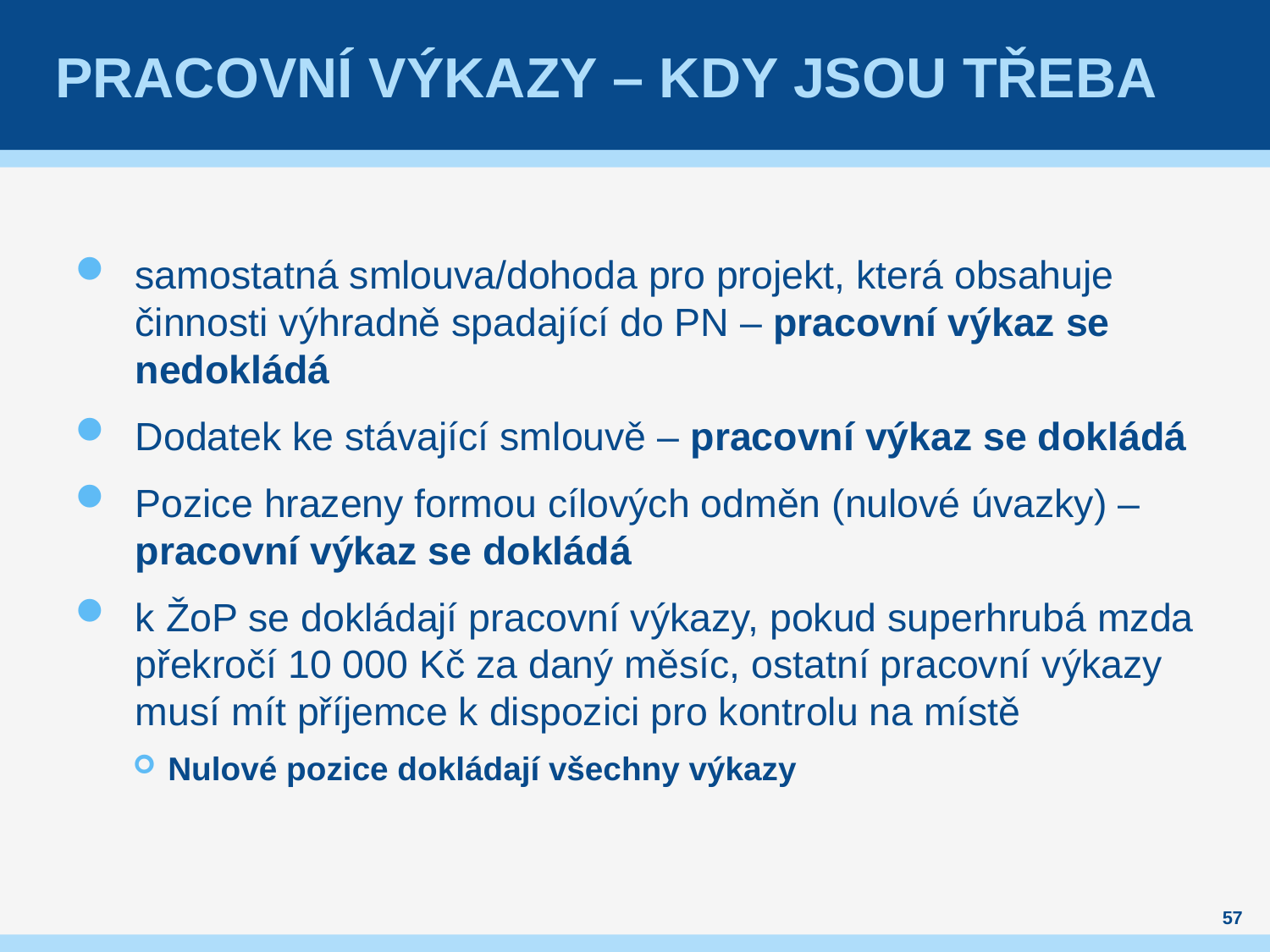

# Pracovní výkazy – kdy jsou třeba
samostatná smlouva/dohoda pro projekt, která obsahuje činnosti výhradně spadající do PN – pracovní výkaz se nedokládá
Dodatek ke stávající smlouvě – pracovní výkaz se dokládá
Pozice hrazeny formou cílových odměn (nulové úvazky) – pracovní výkaz se dokládá
k ŽoP se dokládají pracovní výkazy, pokud superhrubá mzda překročí 10 000 Kč za daný měsíc, ostatní pracovní výkazy musí mít příjemce k dispozici pro kontrolu na místě
Nulové pozice dokládají všechny výkazy
57